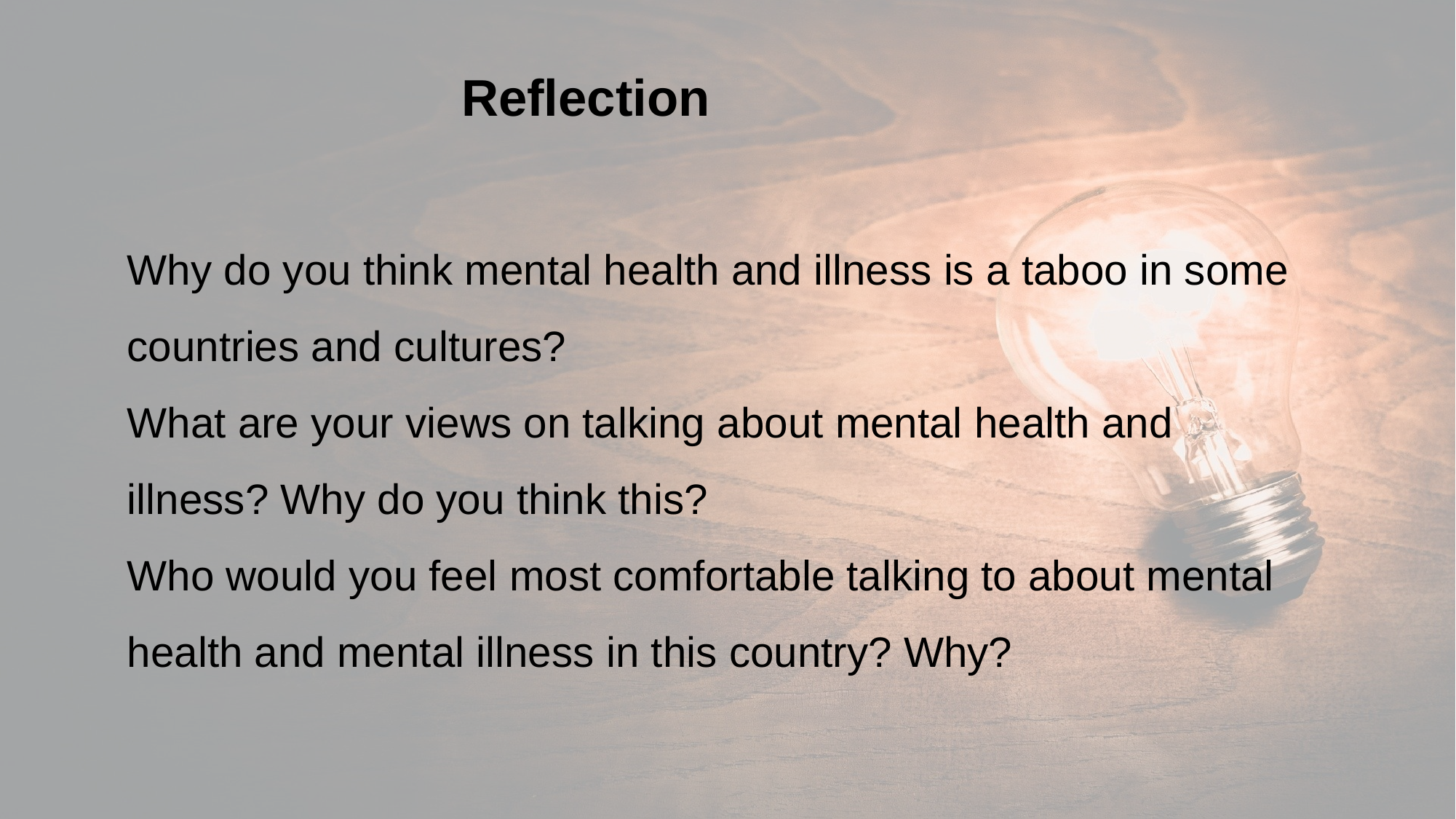

Reflection

Why do you think mental health and illness is a taboo in some countries and cultures?
What are your views on talking about mental health and illness? Why do you think this?
Who would you feel most comfortable talking to about mental health and mental illness in this country? Why?